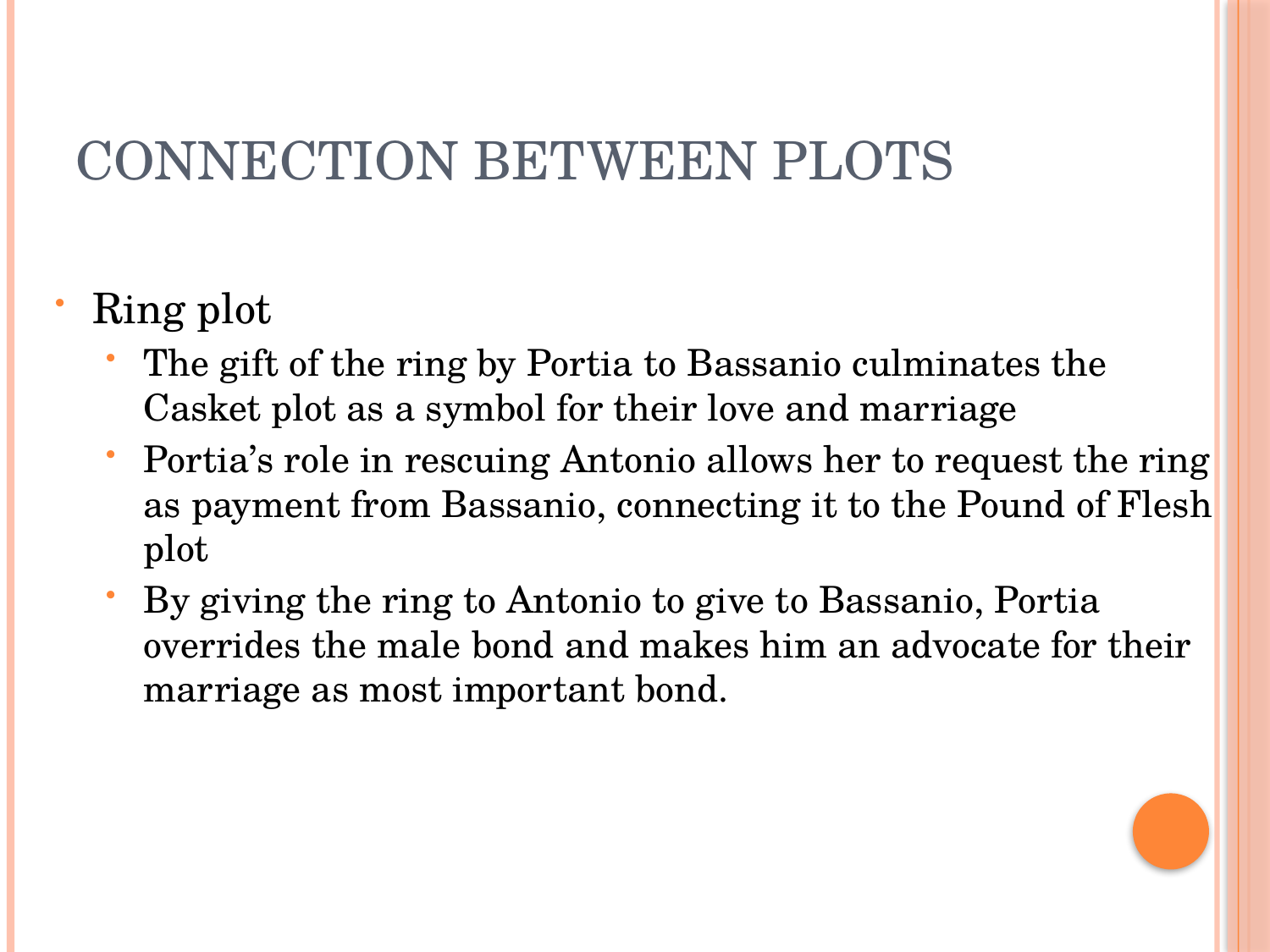

# Connection between plots
Ring plot
The gift of the ring by Portia to Bassanio culminates the Casket plot as a symbol for their love and marriage
Portia’s role in rescuing Antonio allows her to request the ring as payment from Bassanio, connecting it to the Pound of Flesh plot
By giving the ring to Antonio to give to Bassanio, Portia overrides the male bond and makes him an advocate for their marriage as most important bond.